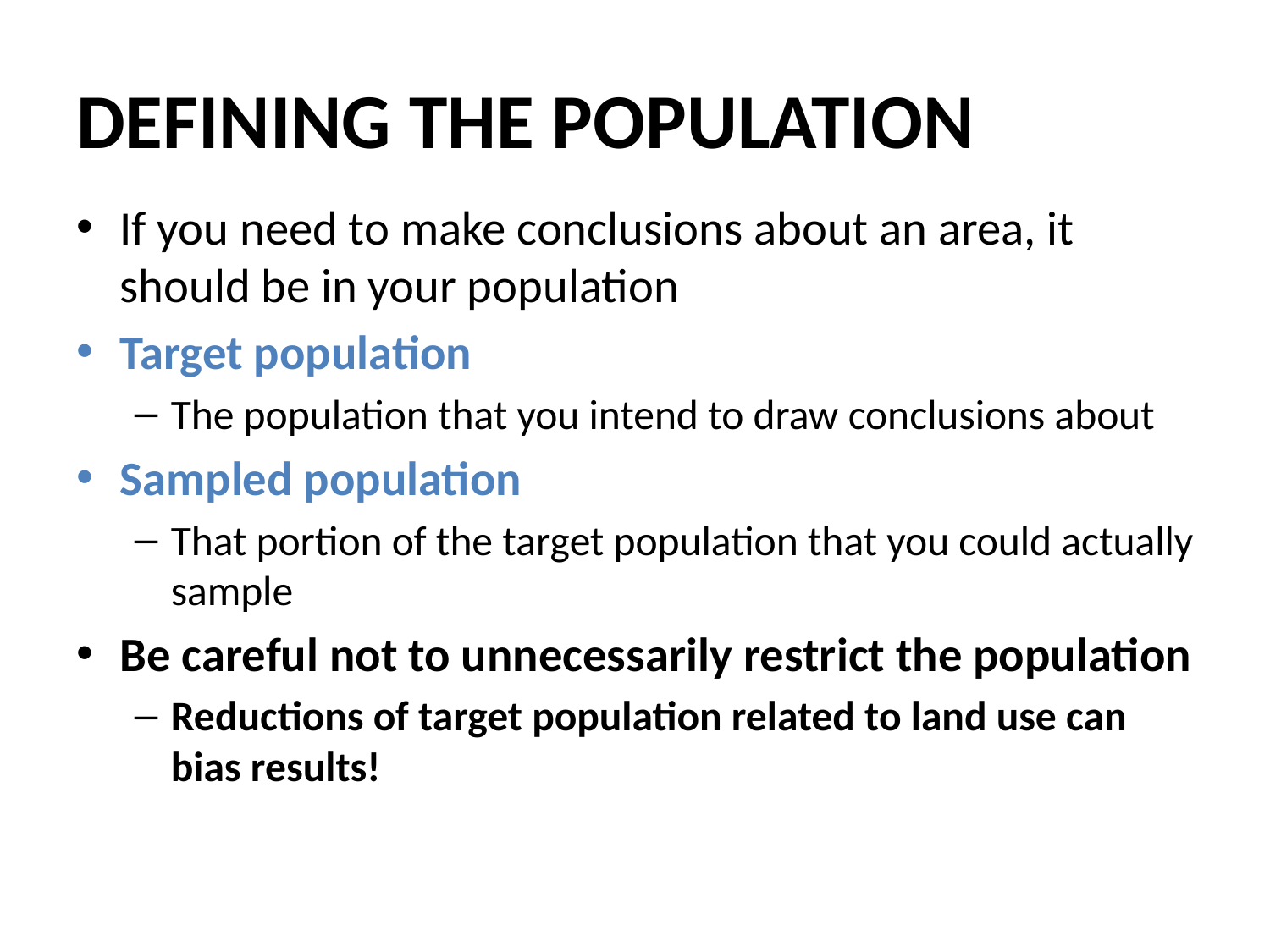

# DEFINING THE POPULATION
If you need to make conclusions about an area, it should be in your population
Target population
The population that you intend to draw conclusions about
Sampled population
That portion of the target population that you could actually sample
Be careful not to unnecessarily restrict the population
Reductions of target population related to land use can bias results!